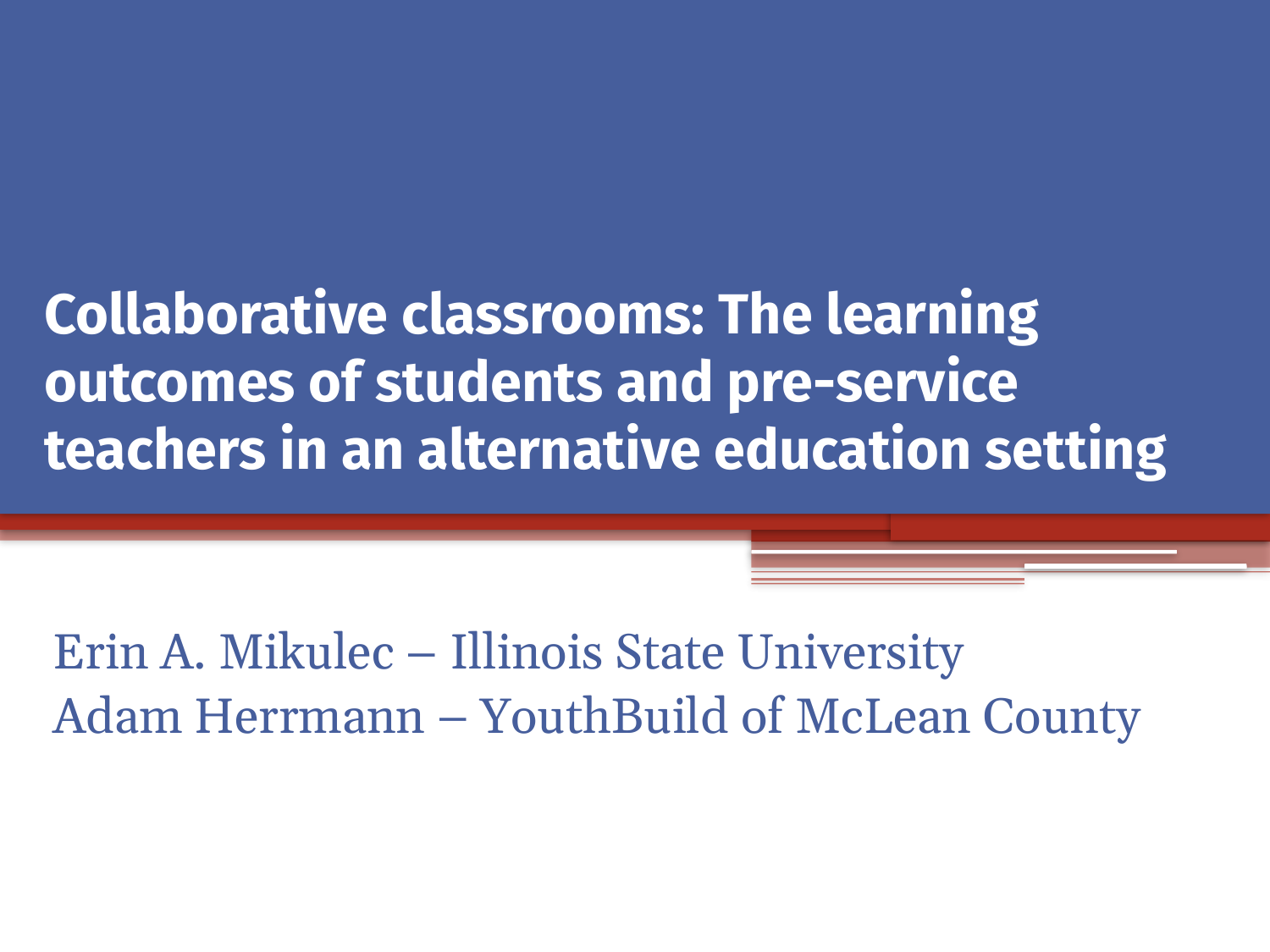

# Collaborative classrooms: The learning outcomes of students and pre-service teachers in an alternative education setting
Erin A. Mikulec – Illinois State University
Adam Herrmann – YouthBuild of McLean County